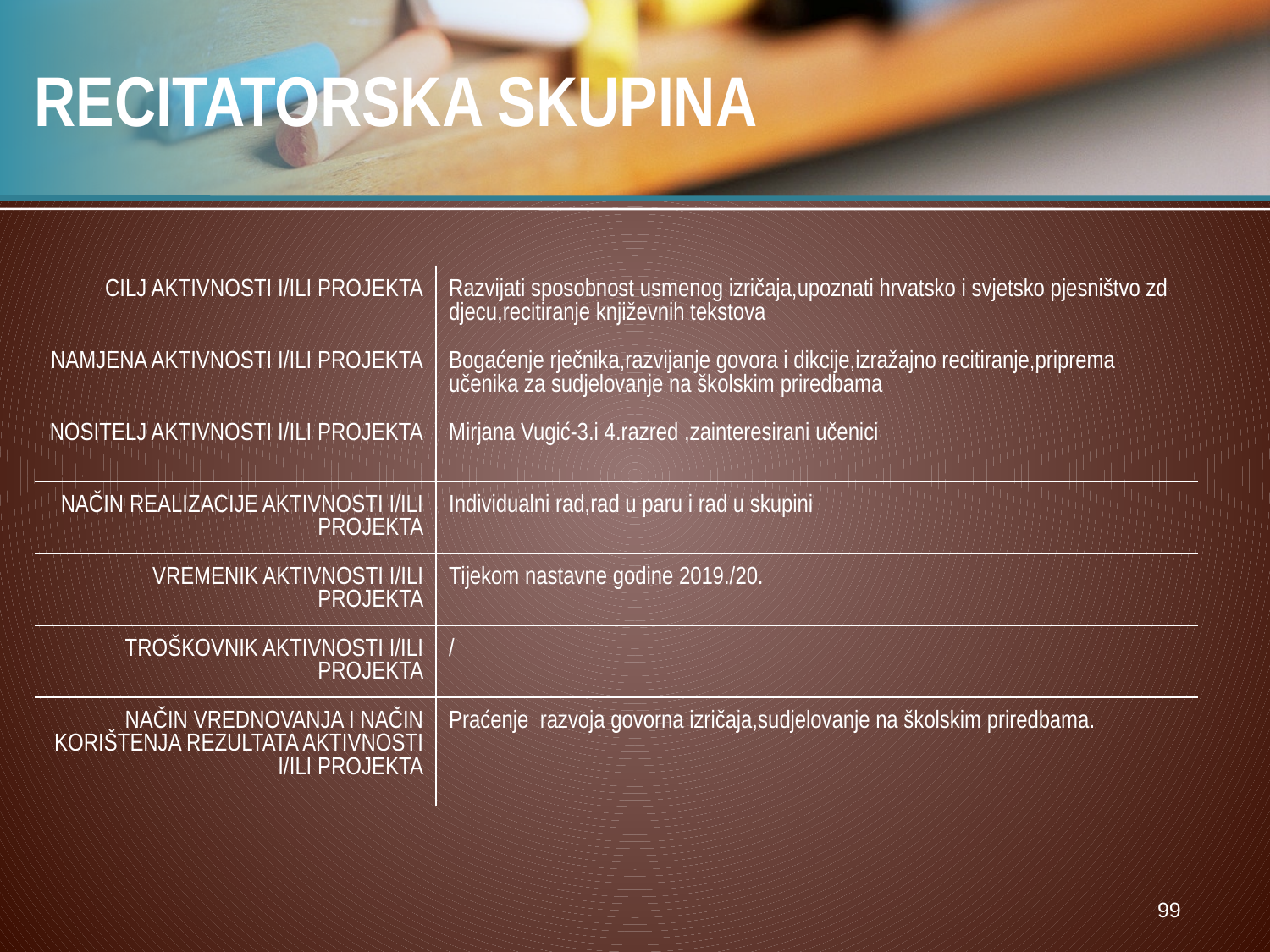

# RECITATORSKA SKUPINA
| CILJ AKTIVNOSTI I/ILI PROJEKTA | Razvijati sposobnost usmenog izričaja,upoznati hrvatsko i svjetsko pjesništvo zd djecu,recitiranje književnih tekstova |
| --- | --- |
| NAMJENA AKTIVNOSTI I/ILI PROJEKTA | Bogaćenje rječnika,razvijanje govora i dikcije,izražajno recitiranje,priprema učenika za sudjelovanje na školskim priredbama |
| NOSITELJ AKTIVNOSTI I/ILI PROJEKTA | Mirjana Vugić-3.i 4.razred ,zainteresirani učenici |
| NAČIN REALIZACIJE AKTIVNOSTI I/ILI PROJEKTA | Individualni rad,rad u paru i rad u skupini |
| VREMENIK AKTIVNOSTI I/ILI PROJEKTA | Tijekom nastavne godine 2019./20. |
| TROŠKOVNIK AKTIVNOSTI I/ILI PROJEKTA | / |
| NAČIN VREDNOVANJA I NAČIN KORIŠTENJA REZULTATA AKTIVNOSTI I/ILI PROJEKTA | Praćenje razvoja govorna izričaja,sudjelovanje na školskim priredbama. |
99